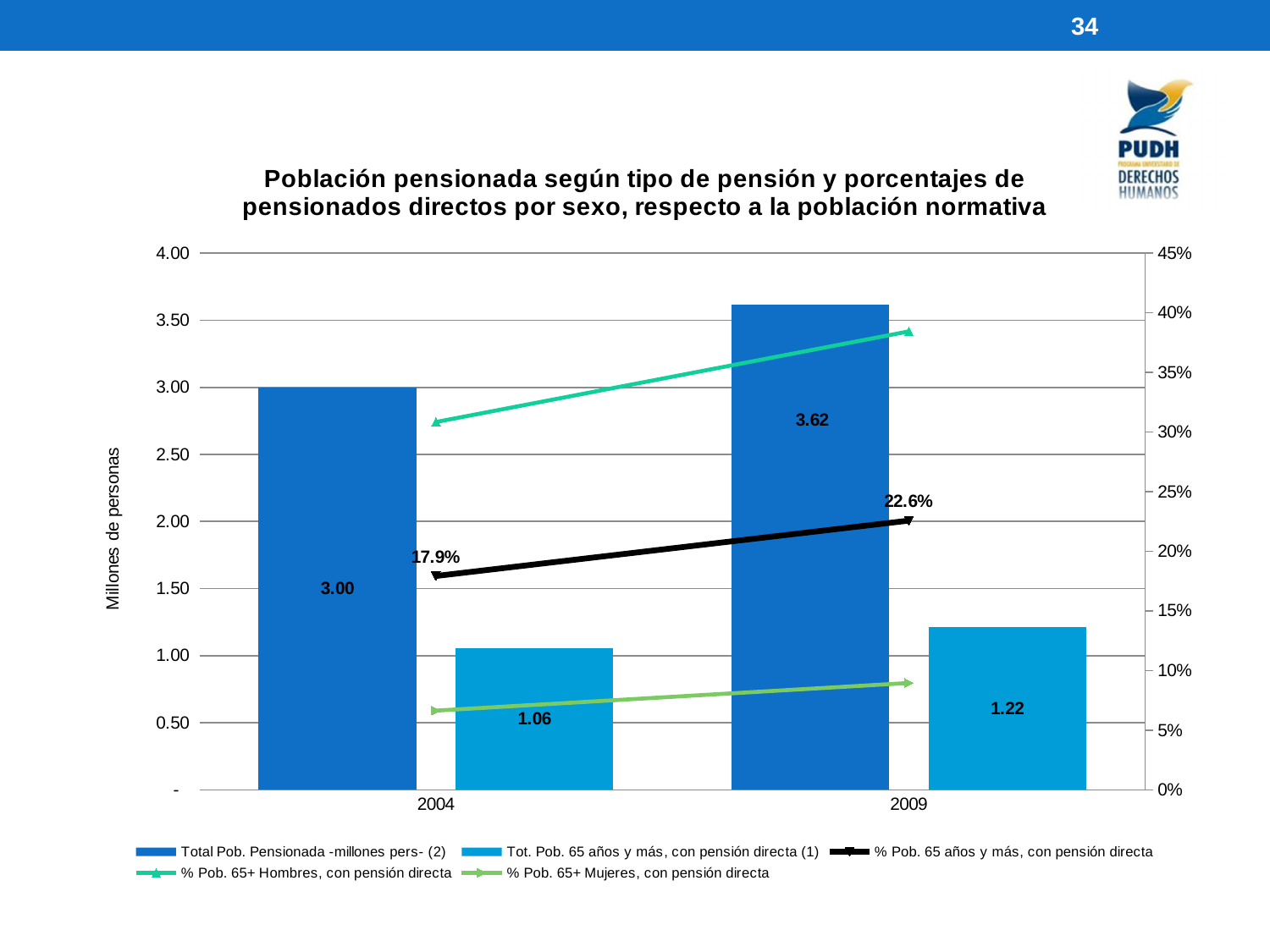

34

### Chart: Población pensionada según tipo de pensión y porcentajes de pensionados directos por sexo, respecto a la población normativa

| Category | Total Pob. Pensionada -millones pers- (2) | Tot. Pob. 65 años y más, con pensión directa (1) | % Pob. 65 años y más, con pensión directa | % Pob. 65+ Hombres, con pensión directa | % Pob. 65+ Mujeres, con pensión directa |
|---|---|---|---|---|---|
| 2004 | 2.997181 | 1.056729 | 0.179239095202403 | 0.30842856618017495 | 0.06636453201970444 |
| 2009 | 3.619301 | 1.215515 | 0.22567566955840374 | 0.38438599403900736 | 0.0895144425742585 |